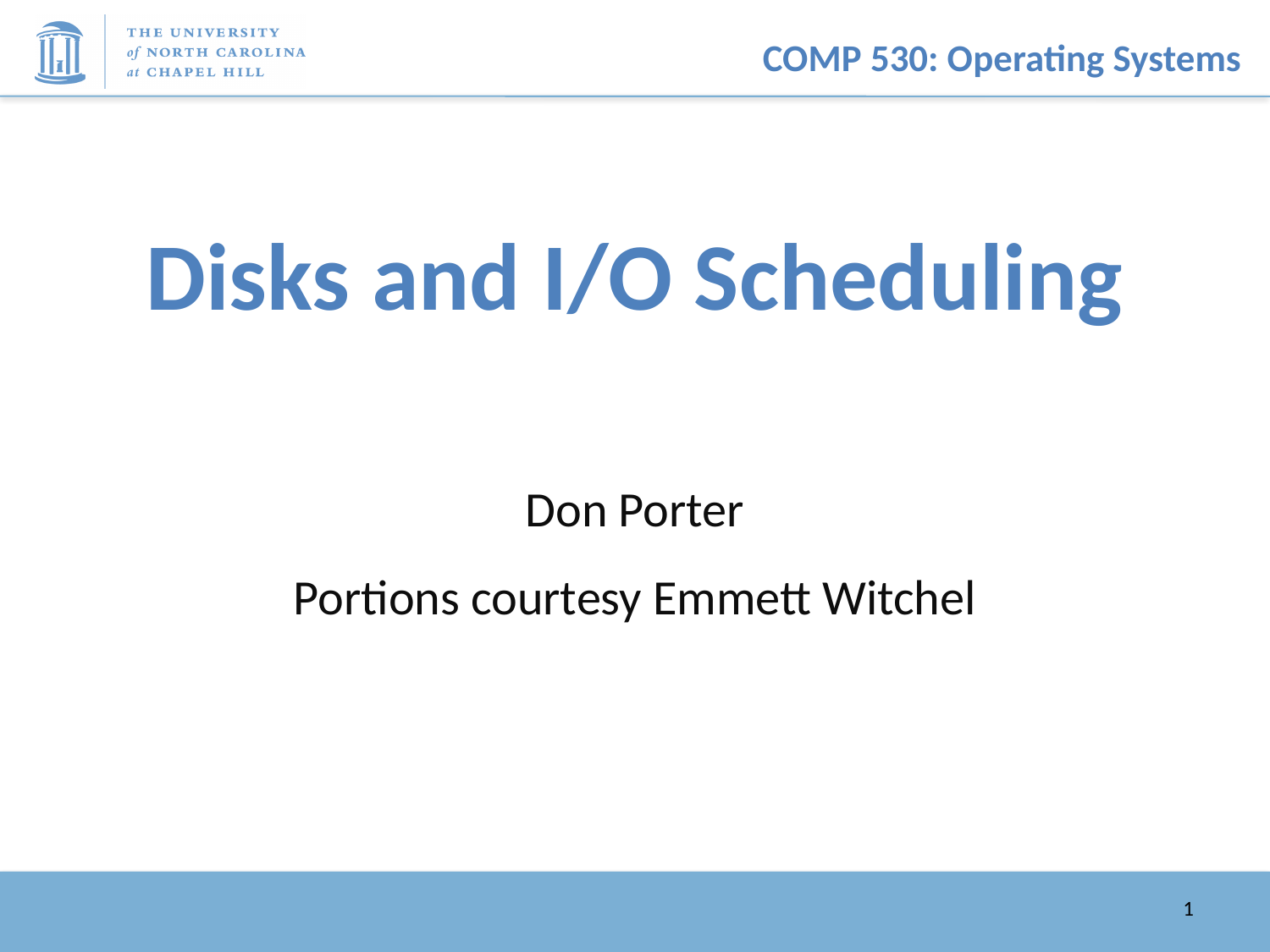

# Disks and I/O Scheduling

Don Porter
Portions courtesy Emmett Witchel
1